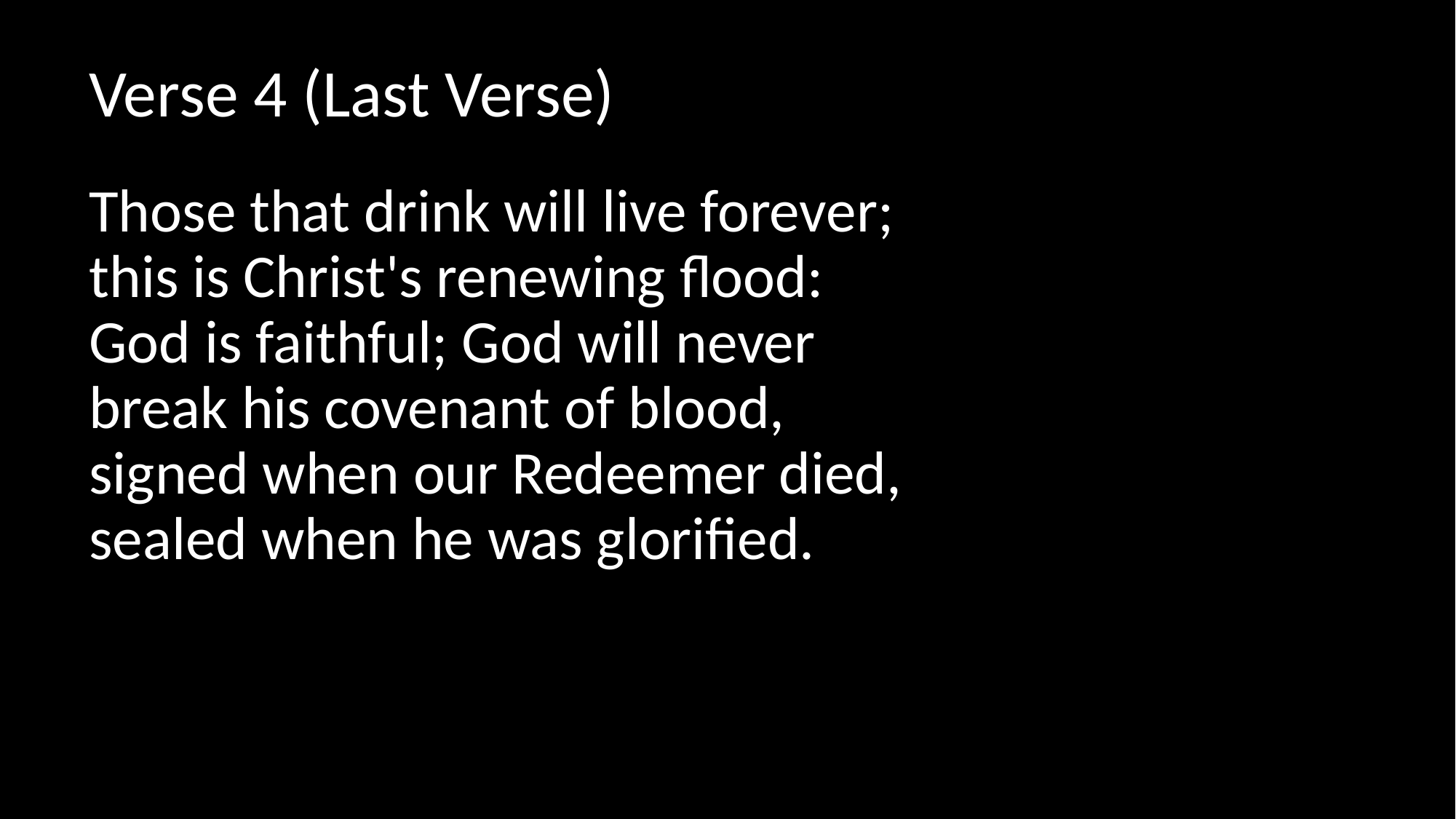

# Verse 4 (Last Verse)
Those that drink will live forever;
this is Christ's renewing flood:
God is faithful; God will never
break his covenant of blood,
signed when our Redeemer died,
sealed when he was glorified.